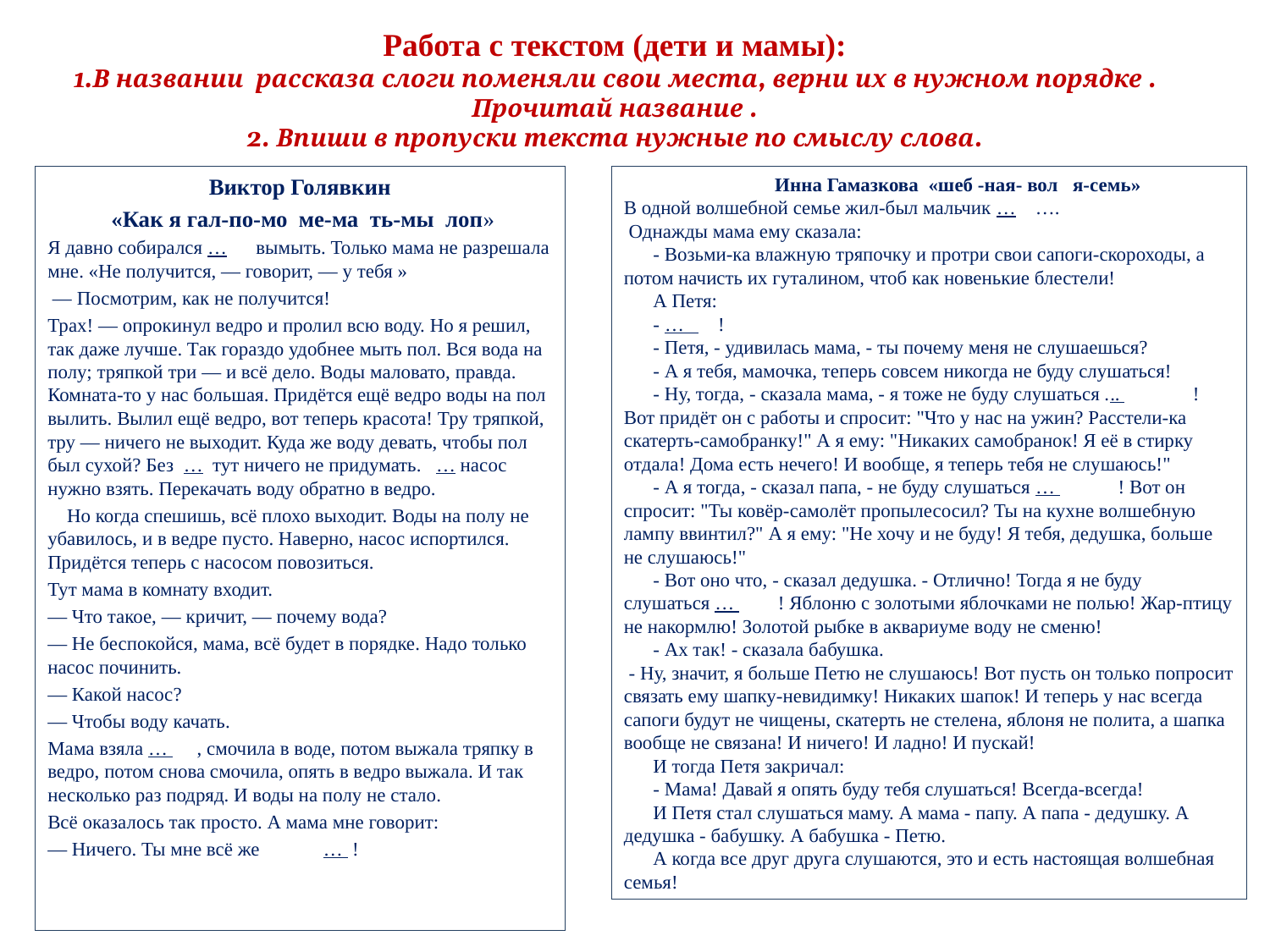

# Работа с текстом (дети и мамы): 1.В названии  рассказа слоги поменяли свои места, верни их в нужном порядке . Прочитай название . 2. Впиши в пропуски текста нужные по смыслу слова.
Виктор Голявкин
 «Как я гал-по-мо  ме-ма  ть-мы  лоп»
Я давно собирался …      вымыть. Только мама не разрешала мне. «Не получится, — говорит, — у тебя »
 — Посмотрим, как не получится!
Трах! — опрокинул ведро и пролил всю воду. Но я решил, так даже лучше. Так гораздо удобнее мыть пол. Вся вода на полу; тряпкой три — и всё дело. Воды маловато, правда. Комната-то у нас большая. Придётся ещё ведро воды на пол вылить. Вылил ещё ведро, вот теперь красота! Тру тряпкой, тру — ничего не выходит. Куда же воду девать, чтобы пол был сухой? Без  …  тут ничего не придумать.   … насос нужно взять. Перекачать воду обратно в ведро.
    Но когда спешишь, всё плохо выходит. Воды на полу не убавилось, и в ведре пусто. Наверно, насос испортился. Придётся теперь с насосом повозиться.
Тут мама в комнату входит.
— Что такое, — кричит, — почему вода?
— Не беспокойся, мама, всё будет в порядке. Надо только насос починить.
— Какой насос?
— Чтобы воду качать.
Мама взяла …      , смочила в воде, потом выжала тряпку в ведро, потом снова смочила, опять в ведро выжала. И так несколько раз подряд. И воды на полу не стало.
Всё оказалось так просто. А мама мне говорит:
— Ничего. Ты мне всё же             …  !

            Инна Гамазкова  «шеб -ная- вол   я-семь»
В одной волшебной семье жил-был мальчик …    ….
 Однажды мама ему сказала:
      - Возьми-ка влажную тряпочку и протри свои сапоги-скороходы, а потом начисть их гуталином, чтоб как новенькие блестели!
      А Петя:
      - …       !
      - Петя, - удивилась мама, - ты почему меня не слушаешься?
      - А я тебя, мамочка, теперь совсем никогда не буду слушаться!
      - Ну, тогда, - сказала мама, - я тоже не буду слушаться ...               ! Вот придёт он с работы и спросит: "Что у нас на ужин? Расстели-ка скатерть-самобранку!" А я ему: "Никаких самобранок! Я её в стирку отдала! Дома есть нечего! И вообще, я теперь тебя не слушаюсь!"
      - А я тогда, - сказал папа, - не буду слушаться …             ! Вот он спросит: "Ты ковёр-самолёт пропылесосил? Ты на кухне волшебную лампу ввинтил?" А я ему: "Не хочу и не буду! Я тебя, дедушка, больше не слушаюсь!"
      - Вот оно что, - сказал дедушка. - Отлично! Тогда я не буду
слушаться …         ! Яблоню с золотыми яблочками не полью! Жар-птицу не накормлю! Золотой рыбке в аквариуме воду не сменю!
      - Ах так! - сказала бабушка.
 - Ну, значит, я больше Петю не слушаюсь! Вот пусть он только попросит связать ему шапку-невидимку! Никаких шапок! И теперь у нас всегда сапоги будут не чищены, скатерть не стелена, яблоня не полита, а шапка вообще не связана! И ничего! И ладно! И пускай!
      И тогда Петя закричал:
      - Мама! Давай я опять буду тебя слушаться! Всегда-всегда!
      И Петя стал слушаться маму. А мама - папу. А папа - дедушку. А дедушка - бабушку. А бабушка - Петю.
      А когда все друг друга слушаются, это и есть настоящая волшебная семья!